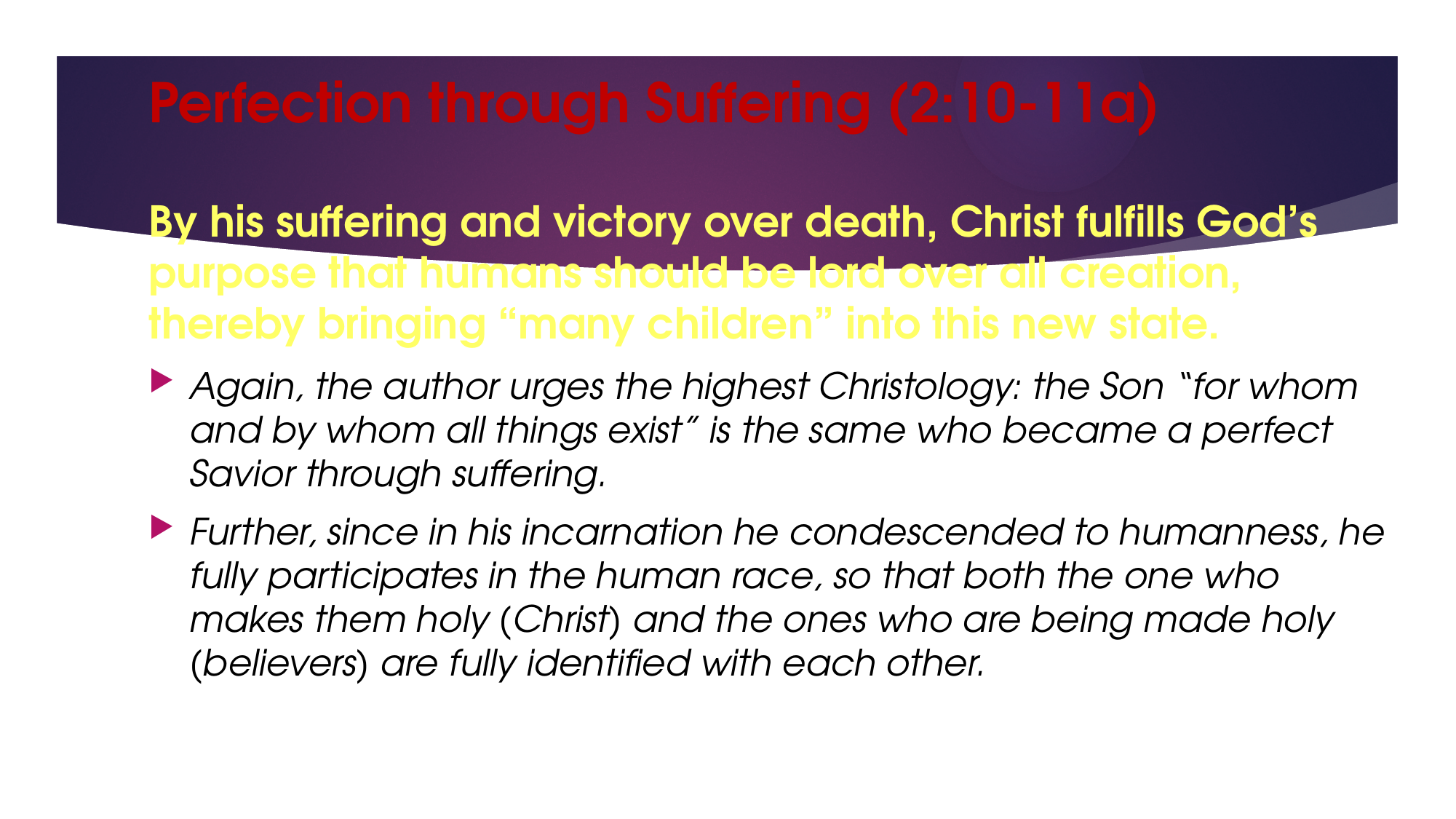

# Perfection through Suffering (2:10-11a)
By his suffering and victory over death, Christ fulfills God’s purpose that humans should be lord over all creation, thereby bringing “many children” into this new state.
Again, the author urges the highest Christology: the Son “for whom and by whom all things exist” is the same who became a perfect Savior through suffering.
Further, since in his incarnation he condescended to humanness, he fully participates in the human race, so that both the one who makes them holy (Christ) and the ones who are being made holy (believers) are fully identified with each other.